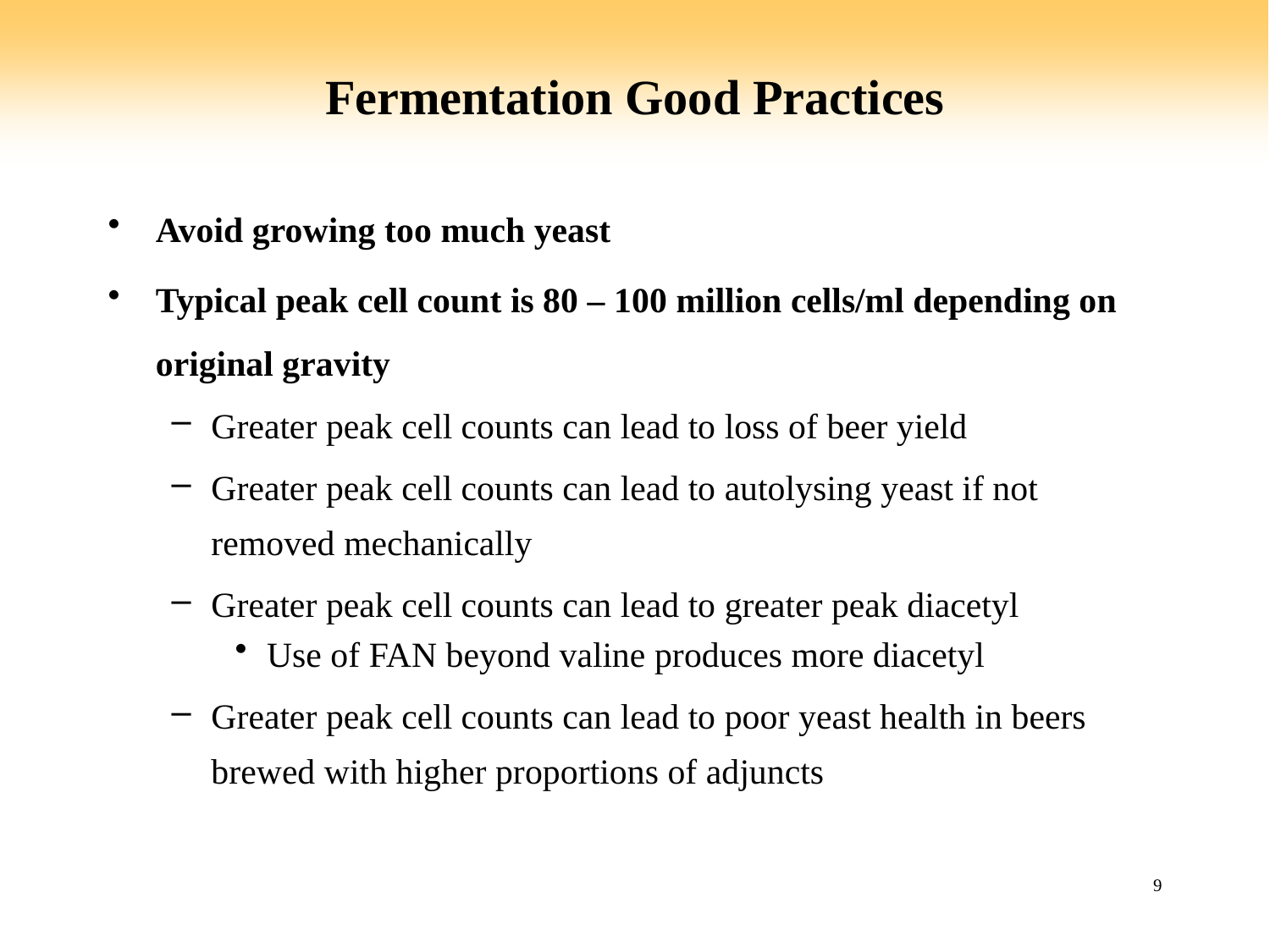

# Fermentation Good Practices
Avoid growing too much yeast
Typical peak cell count is 80 – 100 million cells/ml depending on original gravity
Greater peak cell counts can lead to loss of beer yield
Greater peak cell counts can lead to autolysing yeast if not removed mechanically
Greater peak cell counts can lead to greater peak diacetyl
Use of FAN beyond valine produces more diacetyl
Greater peak cell counts can lead to poor yeast health in beers brewed with higher proportions of adjuncts
9